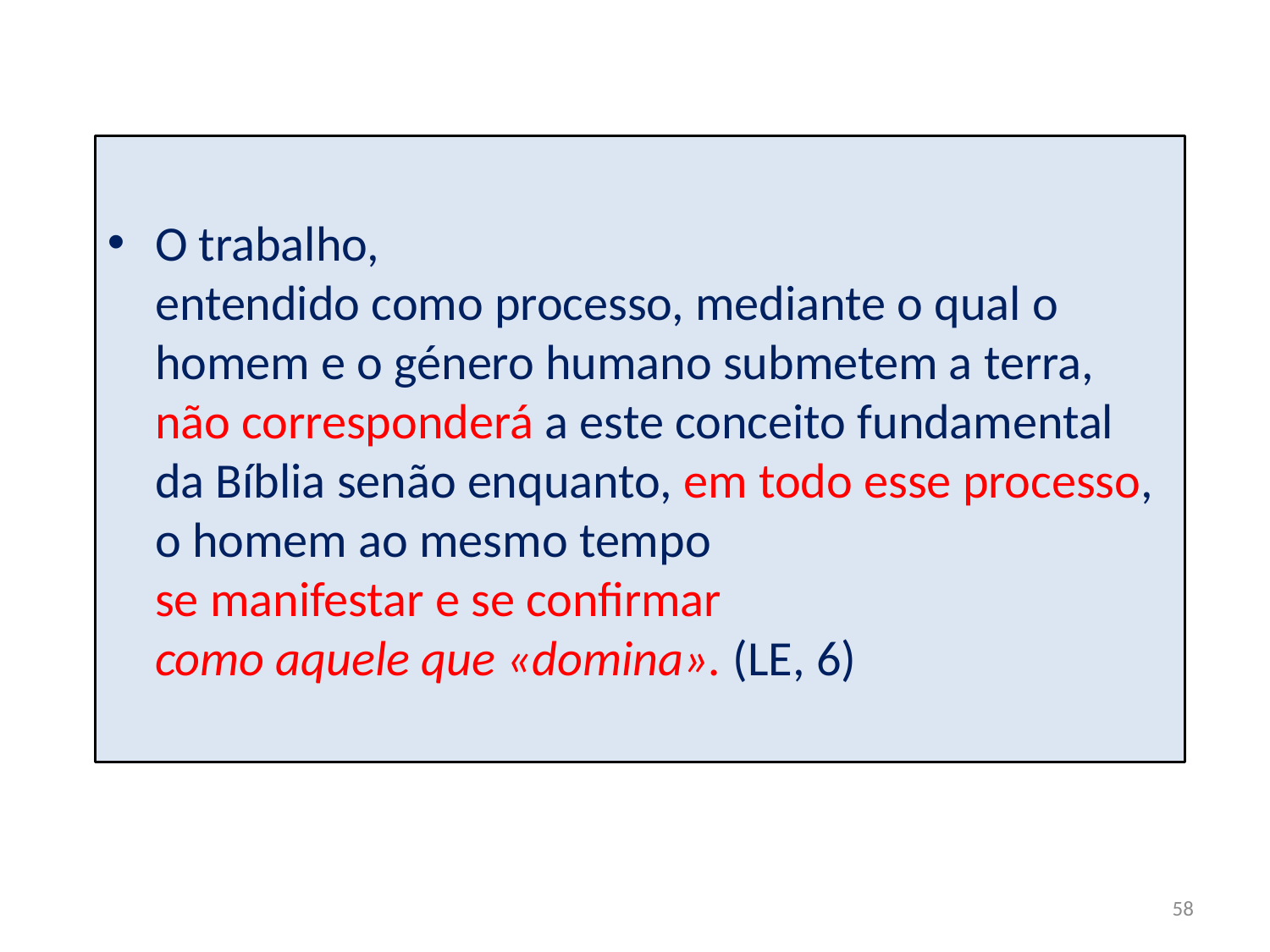

O trabalho,
entendido como processo, mediante o qual o homem e o género humano submetem a terra, não corresponderá a este conceito fundamental da Bíblia senão enquanto, em todo esse processo, o homem ao mesmo tempo
se manifestar e se confirmar
como aquele que «domina». (LE, 6)

58